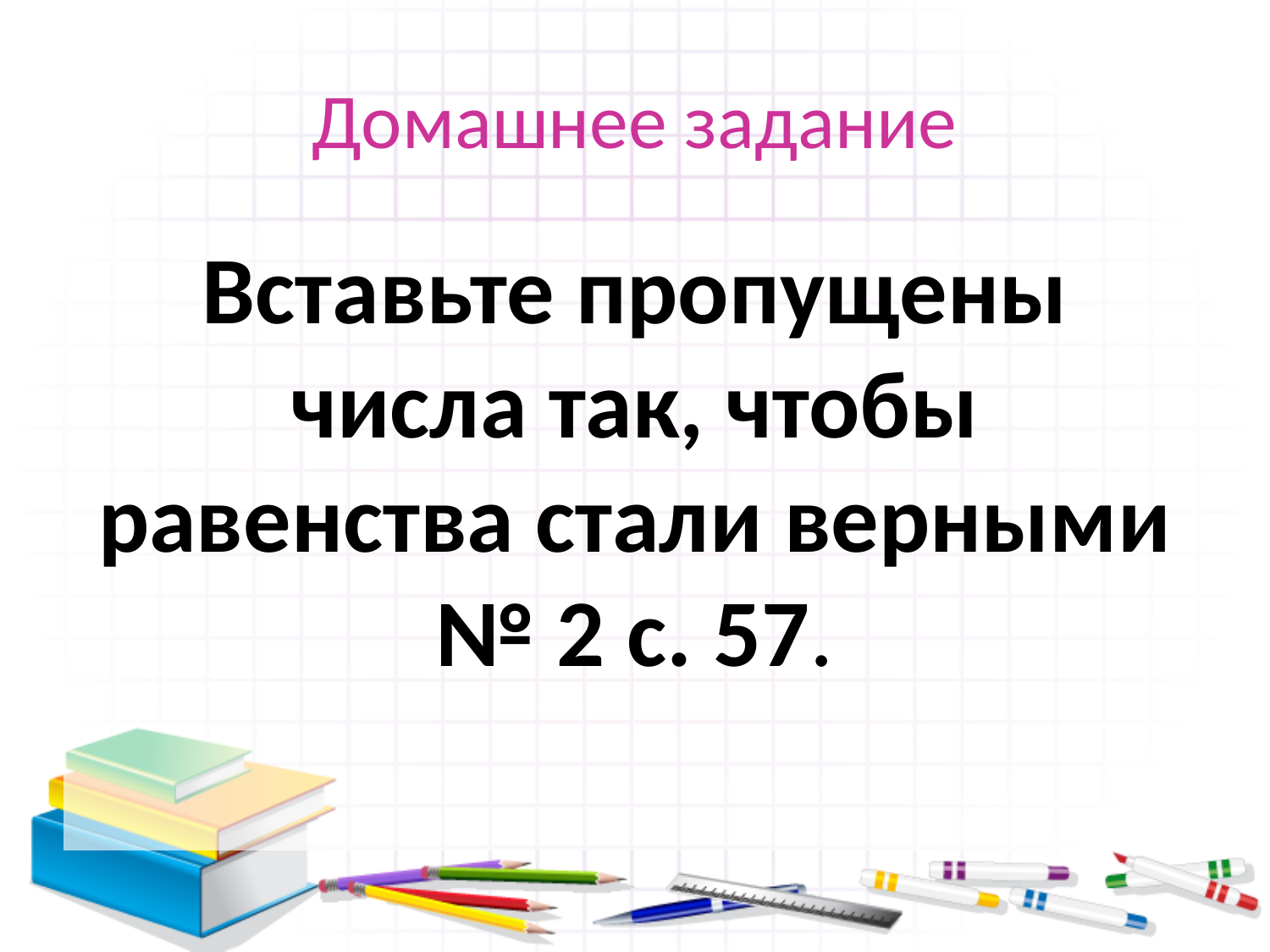

# Домашнее задание
Вставьте пропущены числа так, чтобы равенства стали верными № 2 с. 57.